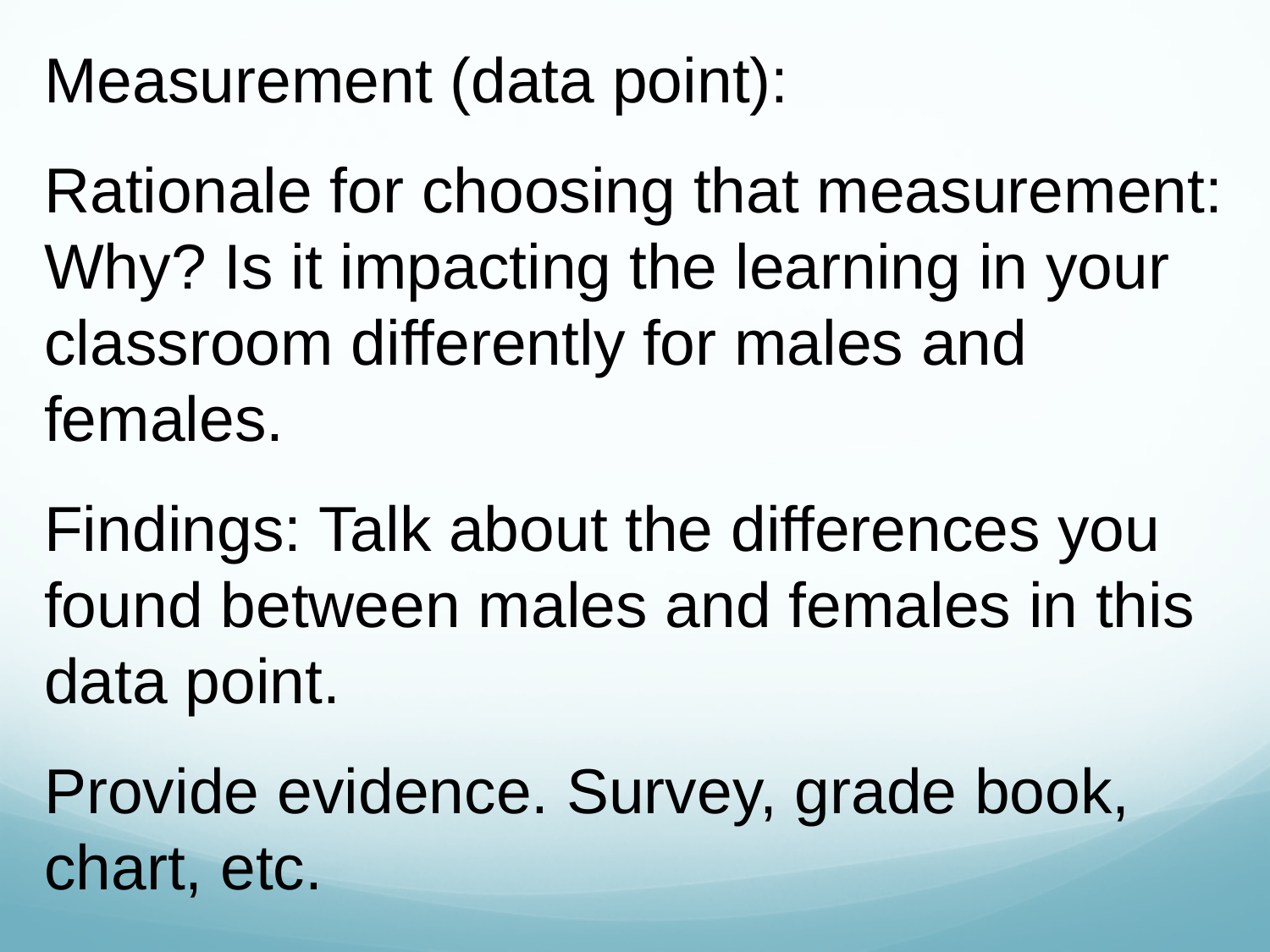

Measurement (data point):

Rationale for choosing that measurement: Why? Is it impacting the learning in your classroom differently for males and females.

Findings: Talk about the differences you found between males and females in this data point.

Provide evidence. Survey, grade book, chart, etc.